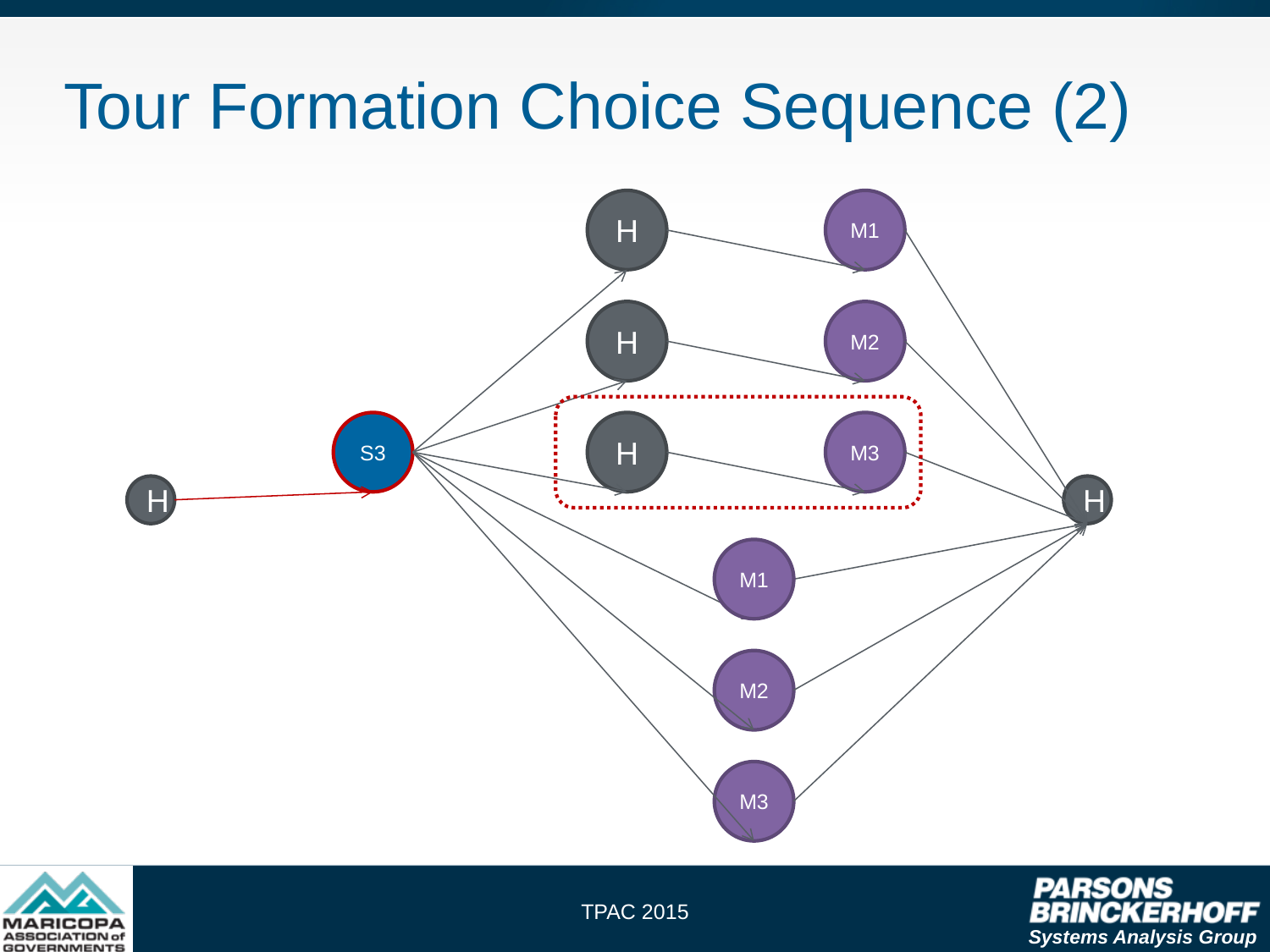

# Tour Formation Choice Sequence (2)
H
M1
H
M2
S3
H
M3
H
H
M1
M2
M3

TPAC 2015